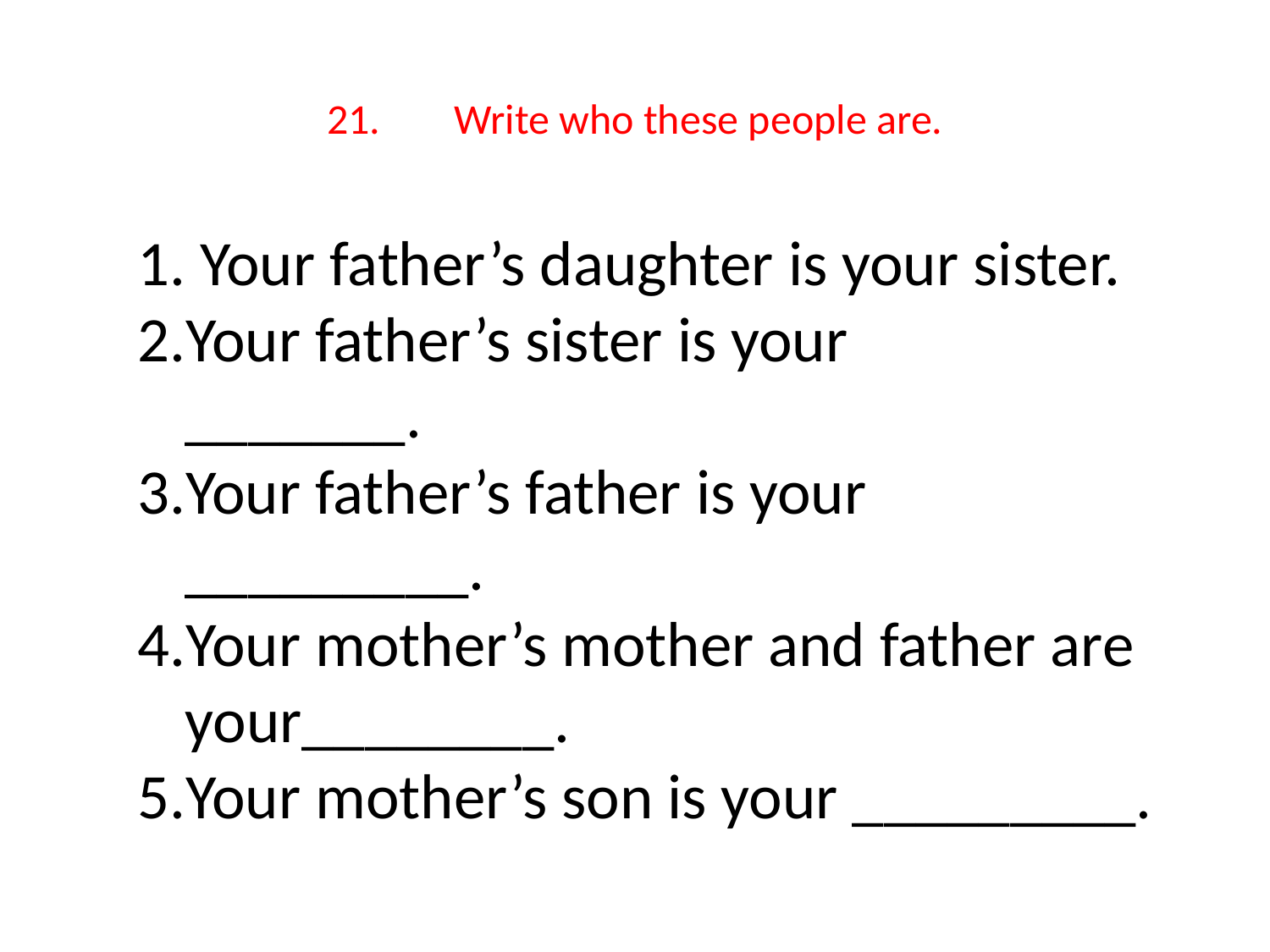

# 21.	Write who these people are.
1. Your father’s daughter is your sister.
Your father’s sister is your 	_______.
Your father’s father is your 	_________.
Your mother’s mother and father are your________.
Your mother’s son is your _________.